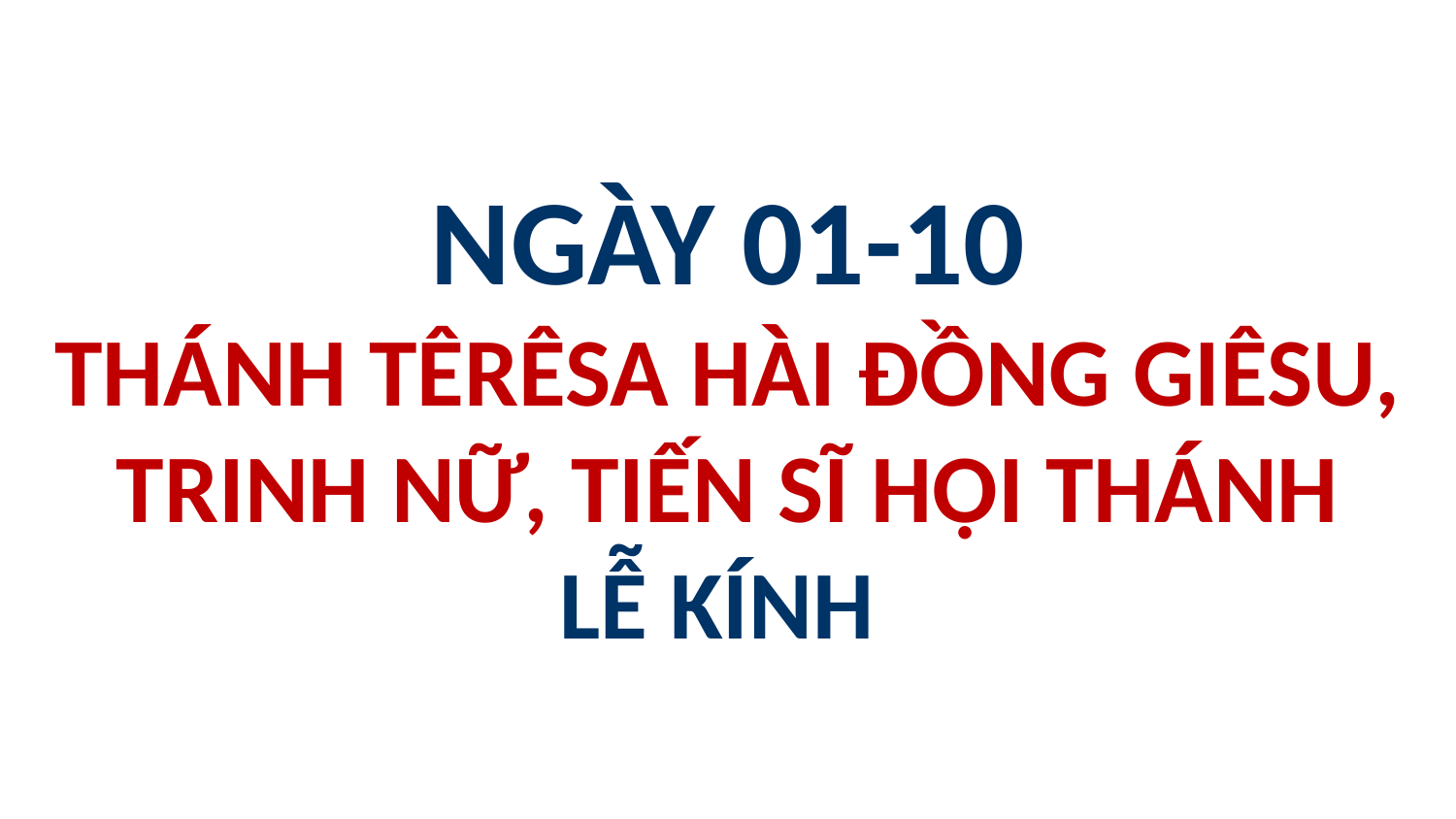

# NGÀY 01-10 THÁNH TÊRÊSA HÀI ĐỒNG GIÊSU, TRINH NỮ, TIẾN SĨ HỘI THÁNH LỄ KÍNH